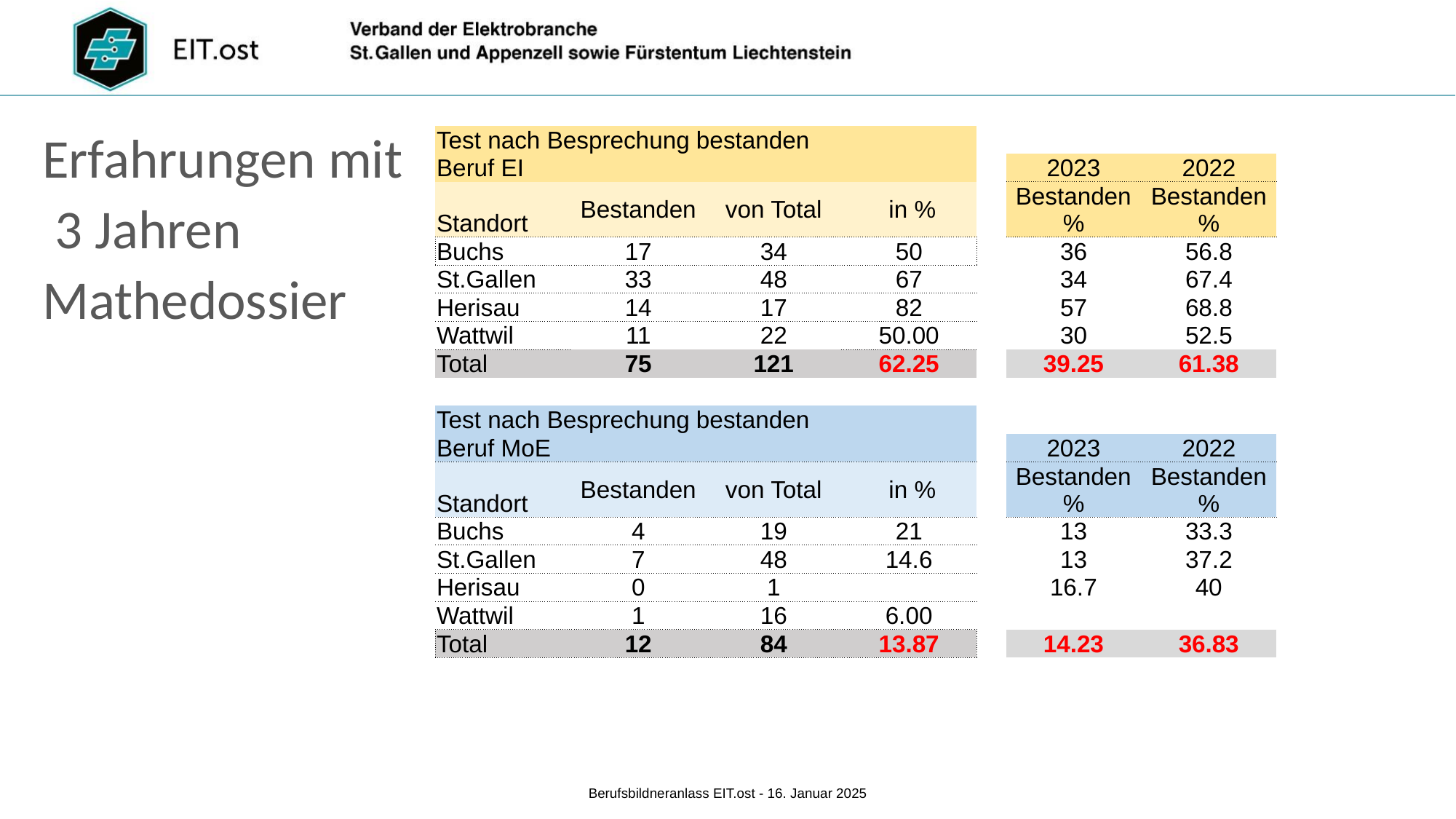

Erfahrungen mit
 3 Jahren
Mathedossier

| Test nach Besprechung bestanden |  |  |  |  |  |  |
| --- | --- | --- | --- | --- | --- | --- |
| Beruf EI |  |  |  |  | 2023 | 2022 |
| Standort | Bestanden | von Total | in % |  | Bestanden % | Bestanden % |
| Buchs | 17 | 34 | 50 |  | 36 | 56.8 |
| St.Gallen | 33 | 48 | 67 |  | 34 | 67.4 |
| Herisau | 14 | 17 | 82 |  | 57 | 68.8 |
| Wattwil | 11 | 22 | 50.00 |  | 30 | 52.5 |
| Total | 75 | 121 | 62.25 |  | 39.25 | 61.38 |
|  |  |  |  |  |  |  |
| Test nach Besprechung bestanden |  |  |  |  |  |  |
| Beruf MoE |  |  |  |  | 2023 | 2022 |
| Standort | Bestanden | von Total | in % |  | Bestanden % | Bestanden % |
| Buchs | 4 | 19 | 21 |  | 13 | 33.3 |
| St.Gallen | 7 | 48 | 14.6 |  | 13 | 37.2 |
| Herisau | 0 | 1 |  |  | 16.7 | 40 |
| Wattwil | 1 | 16 | 6.00 |  |  |  |
| Total | 12 | 84 | 13.87 |  | 14.23 | 36.83 |
Berufsbildneranlass EIT.ost - 16. Januar 2025